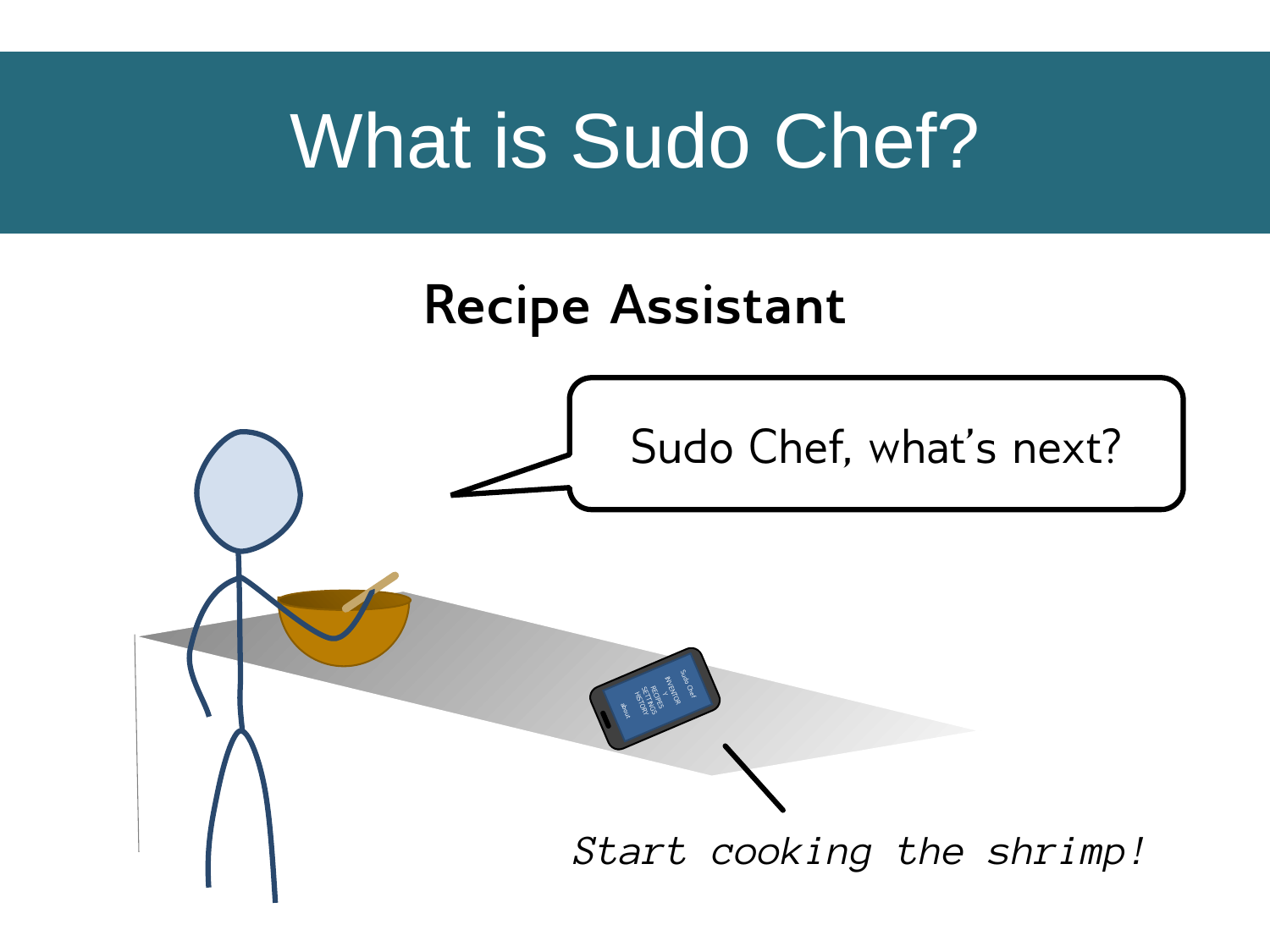

# What is Sudo Chef?
Recipe Assistant
Sudo Chef, what’s next?

Sudo Chef

INVENTORY
RECIPES
SETTINGS
HISTORY

about

Start cooking the shrimp!